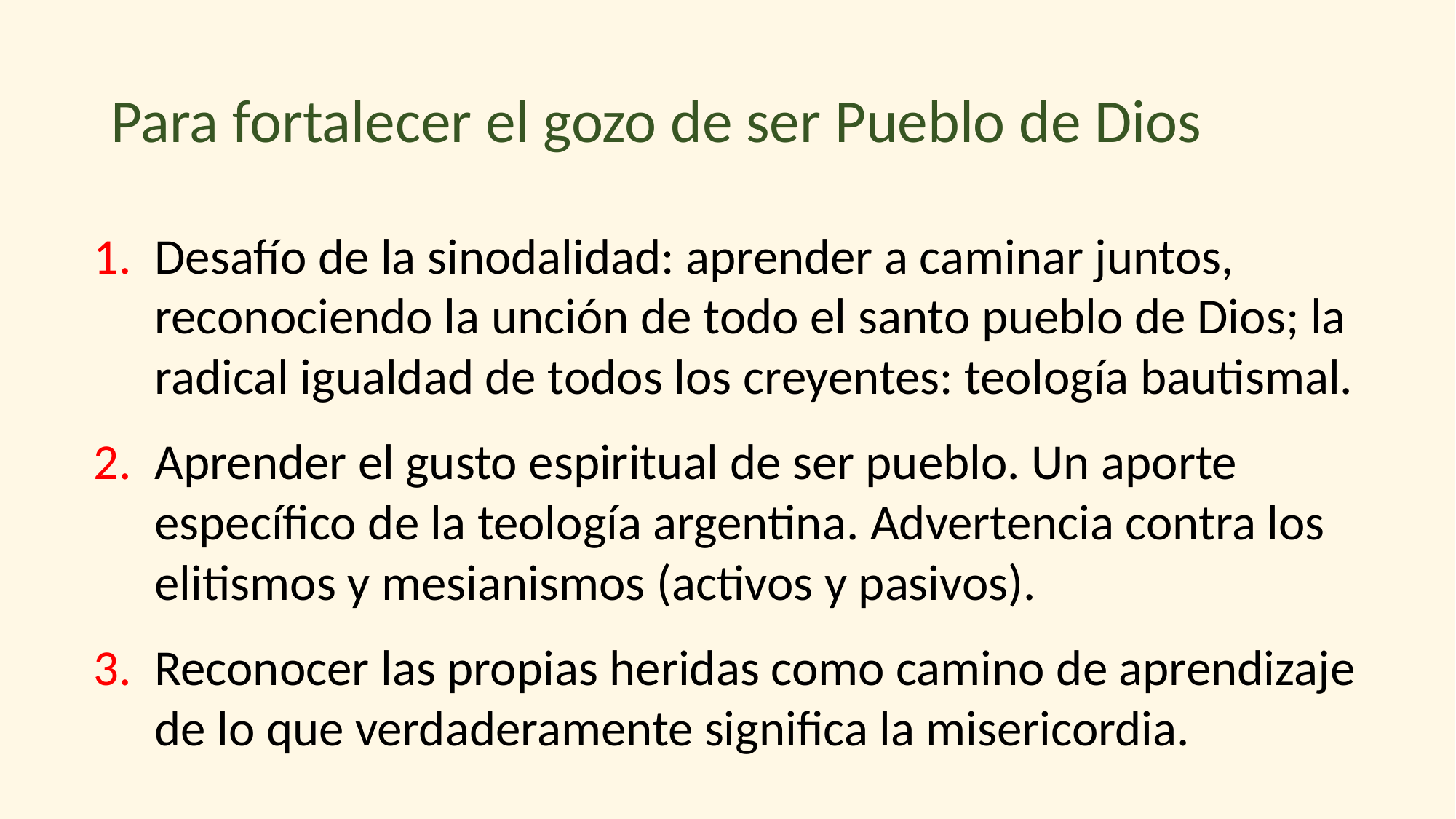

# Para fortalecer el gozo de ser Pueblo de Dios
Desafío de la sinodalidad: aprender a caminar juntos, reconociendo la unción de todo el santo pueblo de Dios; la radical igualdad de todos los creyentes: teología bautismal.
Aprender el gusto espiritual de ser pueblo. Un aporte específico de la teología argentina. Advertencia contra los elitismos y mesianismos (activos y pasivos).
Reconocer las propias heridas como camino de aprendizaje de lo que verdaderamente significa la misericordia.